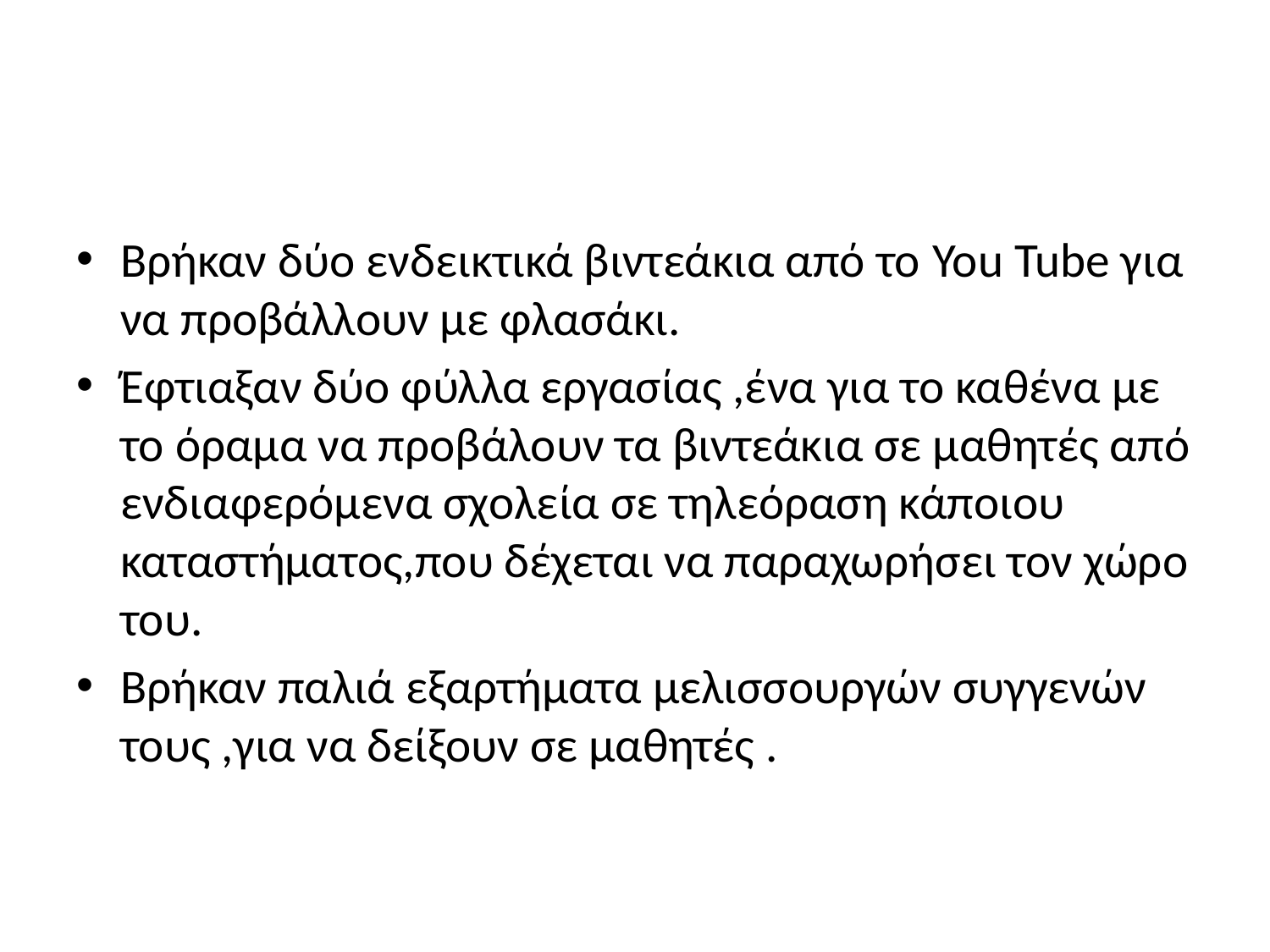

#
Βρήκαν δύο ενδεικτικά βιντεάκια από το You Tube για να προβάλλουν με φλασάκι.
Έφτιαξαν δύο φύλλα εργασίας ,ένα για το καθένα με το όραμα να προβάλουν τα βιντεάκια σε μαθητές από ενδιαφερόμενα σχολεία σε τηλεόραση κάποιου καταστήματος,που δέχεται να παραχωρήσει τον χώρο του.
Βρήκαν παλιά εξαρτήματα μελισσουργών συγγενών τους ,για να δείξουν σε μαθητές .